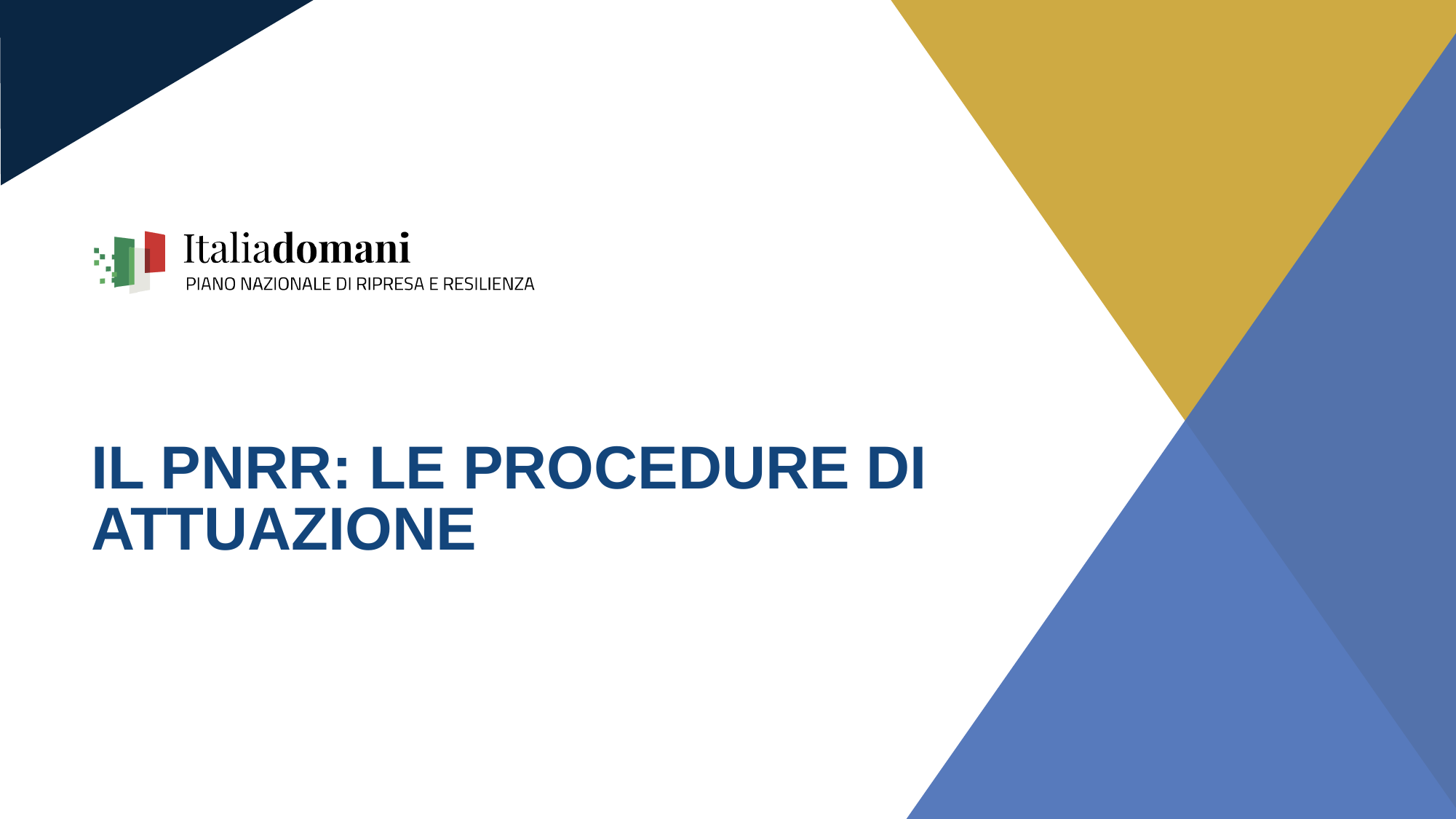

# IL PNRR: LE PROCEDURE DI ATTUAZIONE